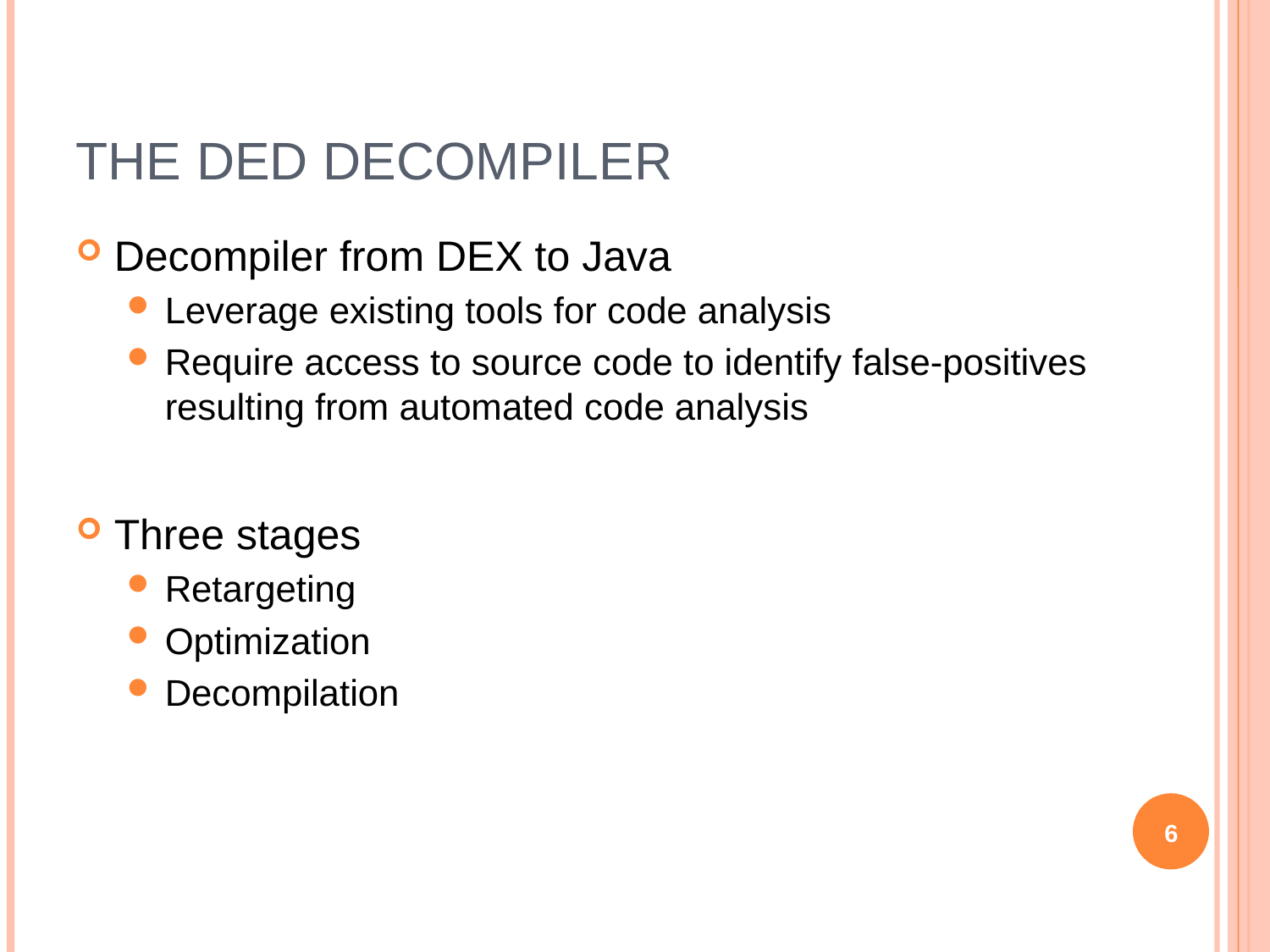

# The ded decompiler
Decompiler from DEX to Java
Leverage existing tools for code analysis
Require access to source code to identify false-positives resulting from automated code analysis

Three stages
Retargeting
Optimization
Decompilation
6